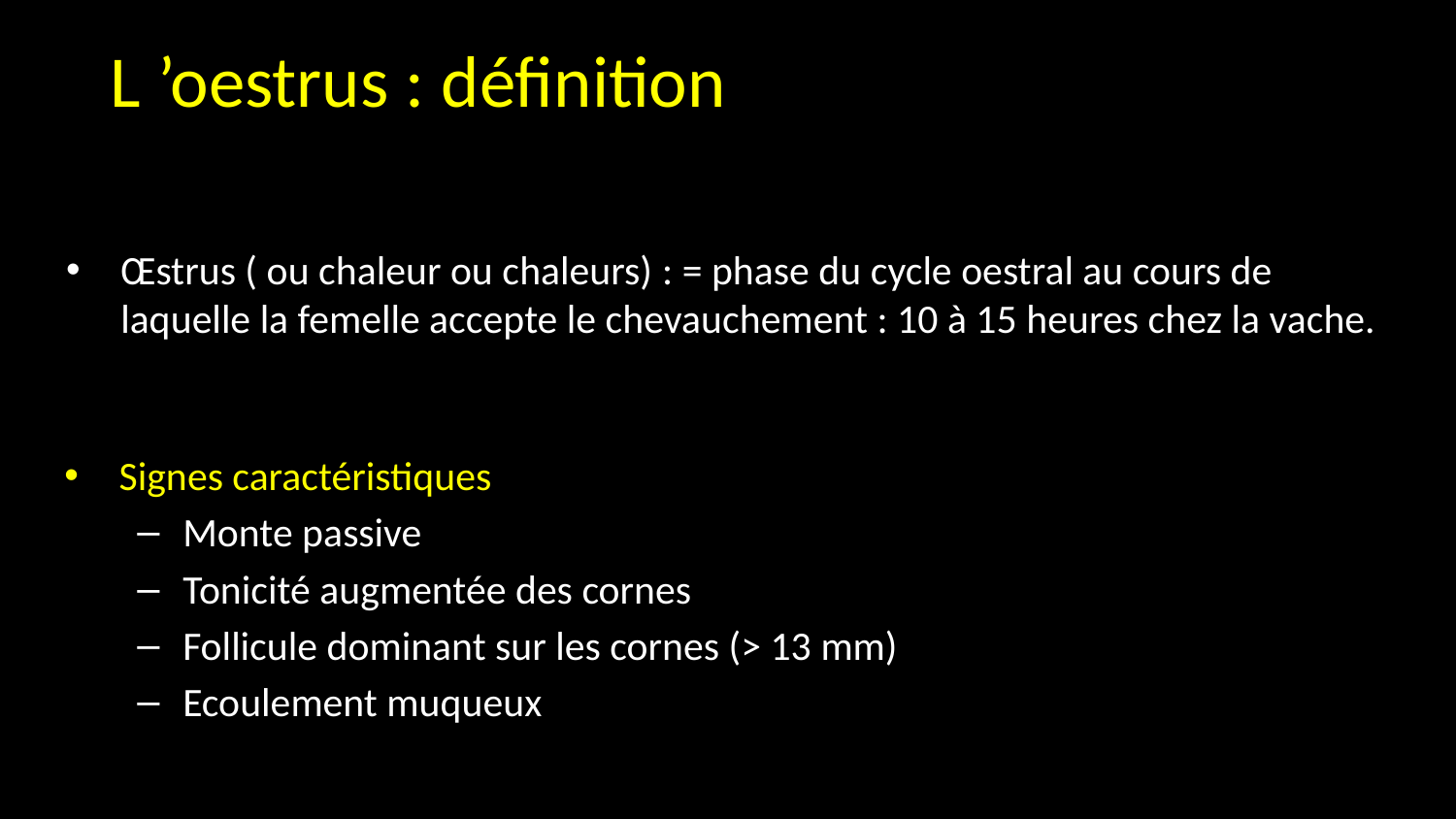

# L ’oestrus : définition
Œstrus ( ou chaleur ou chaleurs) : = phase du cycle oestral au cours de laquelle la femelle accepte le chevauchement : 10 à 15 heures chez la vache.
Signes caractéristiques
Monte passive
Tonicité augmentée des cornes
Follicule dominant sur les cornes (> 13 mm)
Ecoulement muqueux